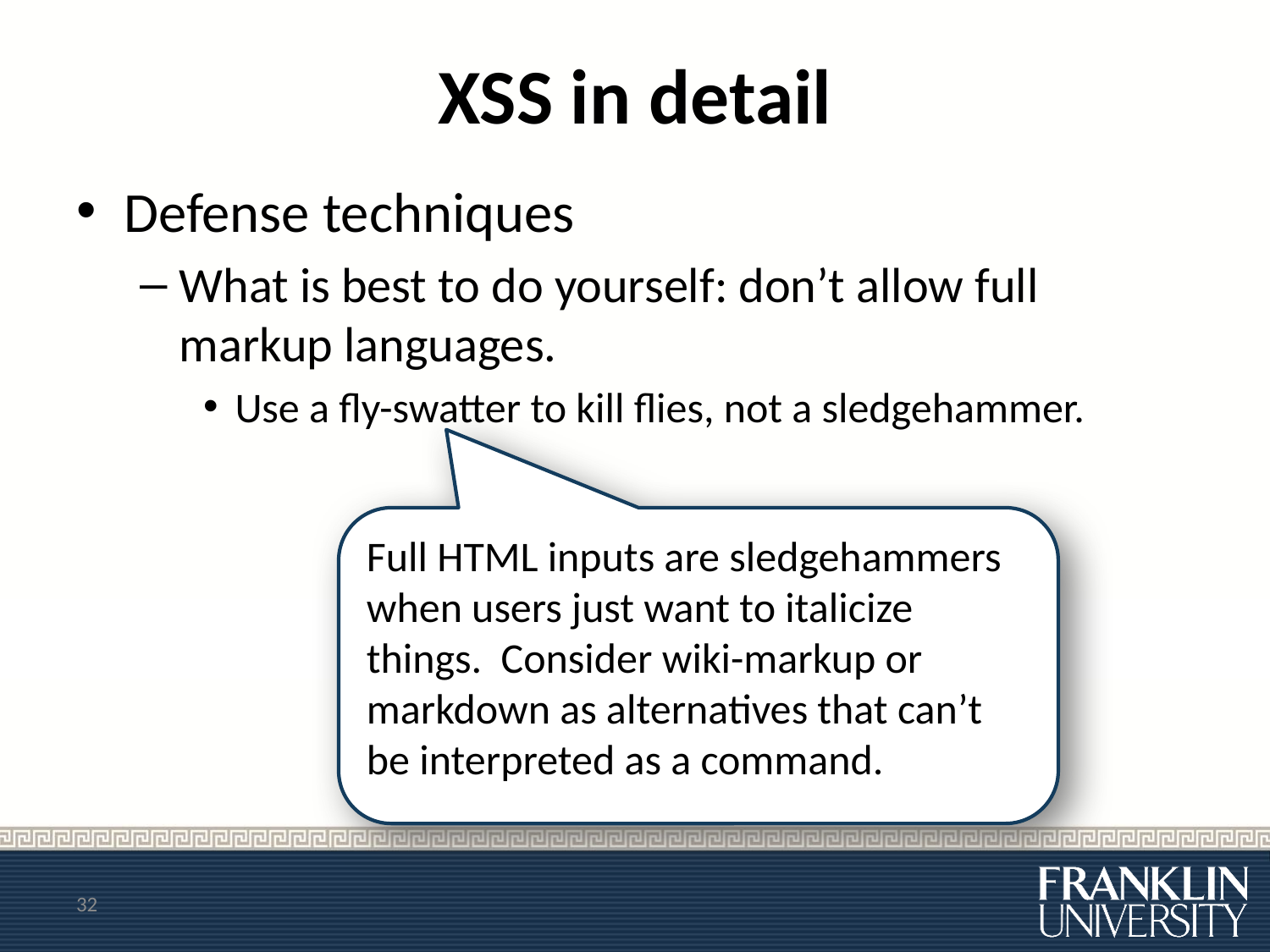

# XSS in detail
Defense techniques
What is best to do yourself: don’t allow full markup languages.
Use a fly-swatter to kill flies, not a sledgehammer.
Full HTML inputs are sledgehammers when users just want to italicize things.  Consider wiki-markup or markdown as alternatives that can’t be interpreted as a command.
32